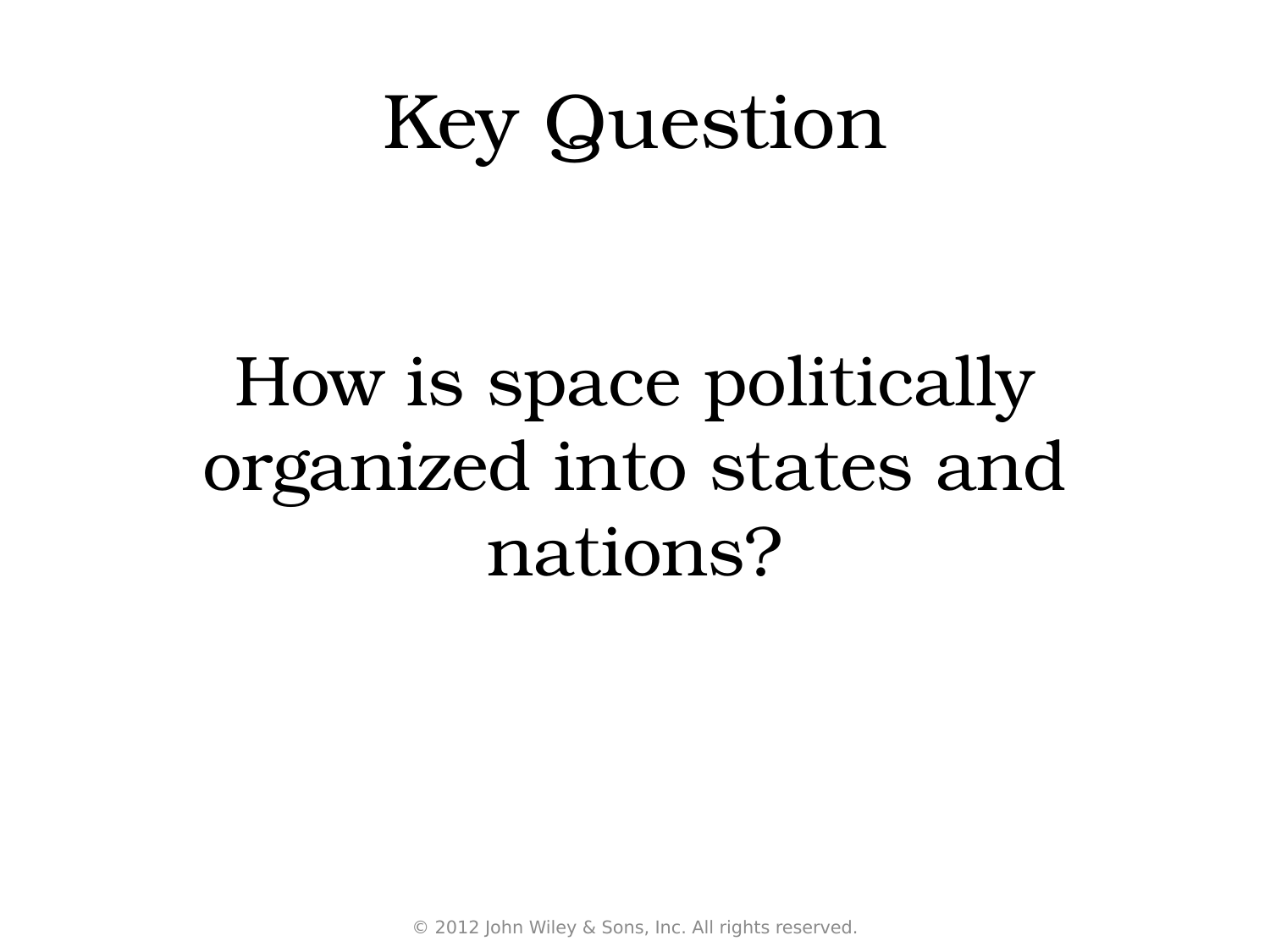

# Key Question

How is space politically organized into states and nations?
© 2012 John Wiley & Sons, Inc. All rights reserved.